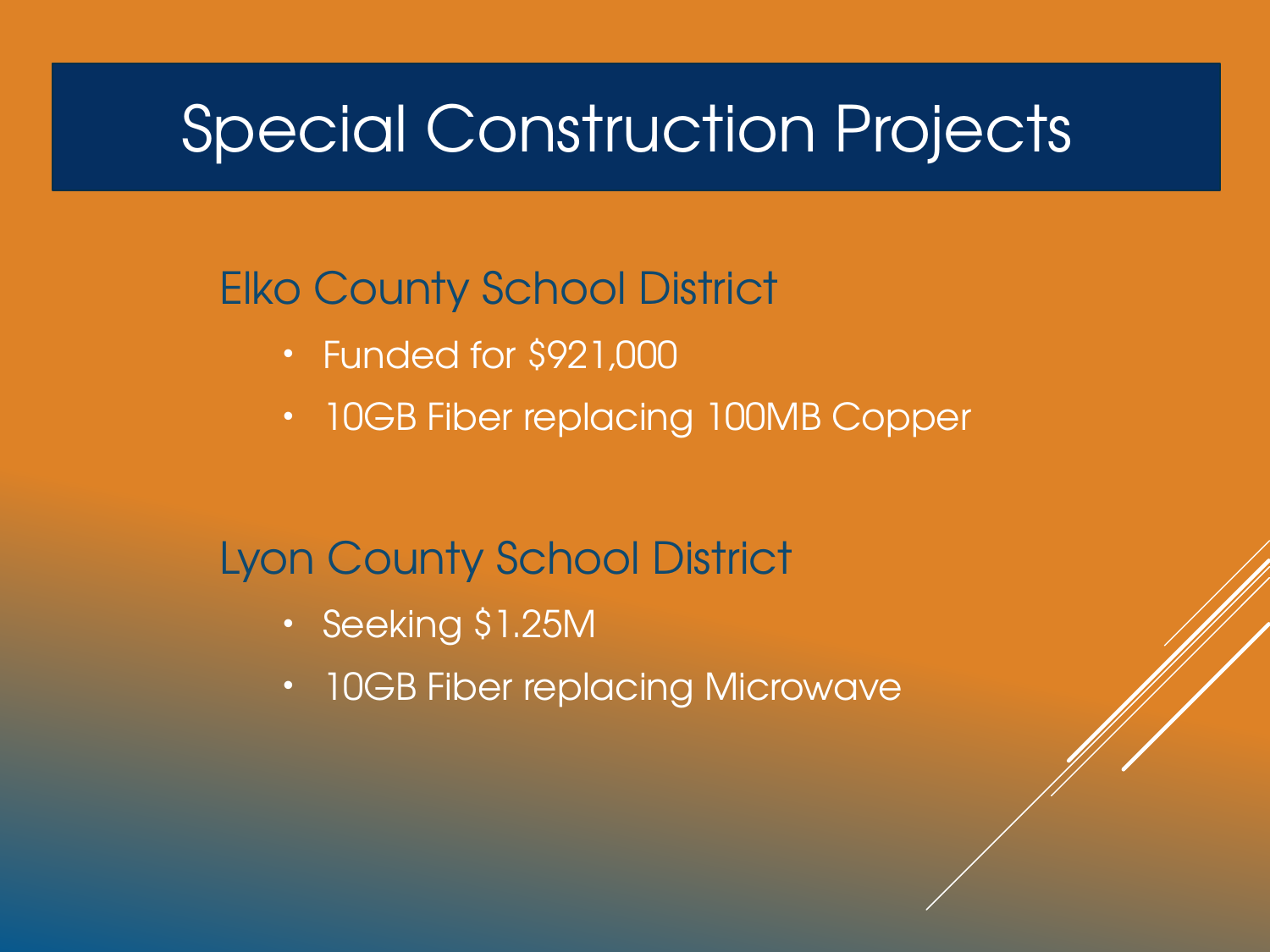

Special Construction Projects
# Telecommunications PROGRAM
Elko County School District
Funded for $921,000
10GB Fiber replacing 100MB Copper

Lyon County School District
Seeking $1.25M
10GB Fiber replacing Microwave